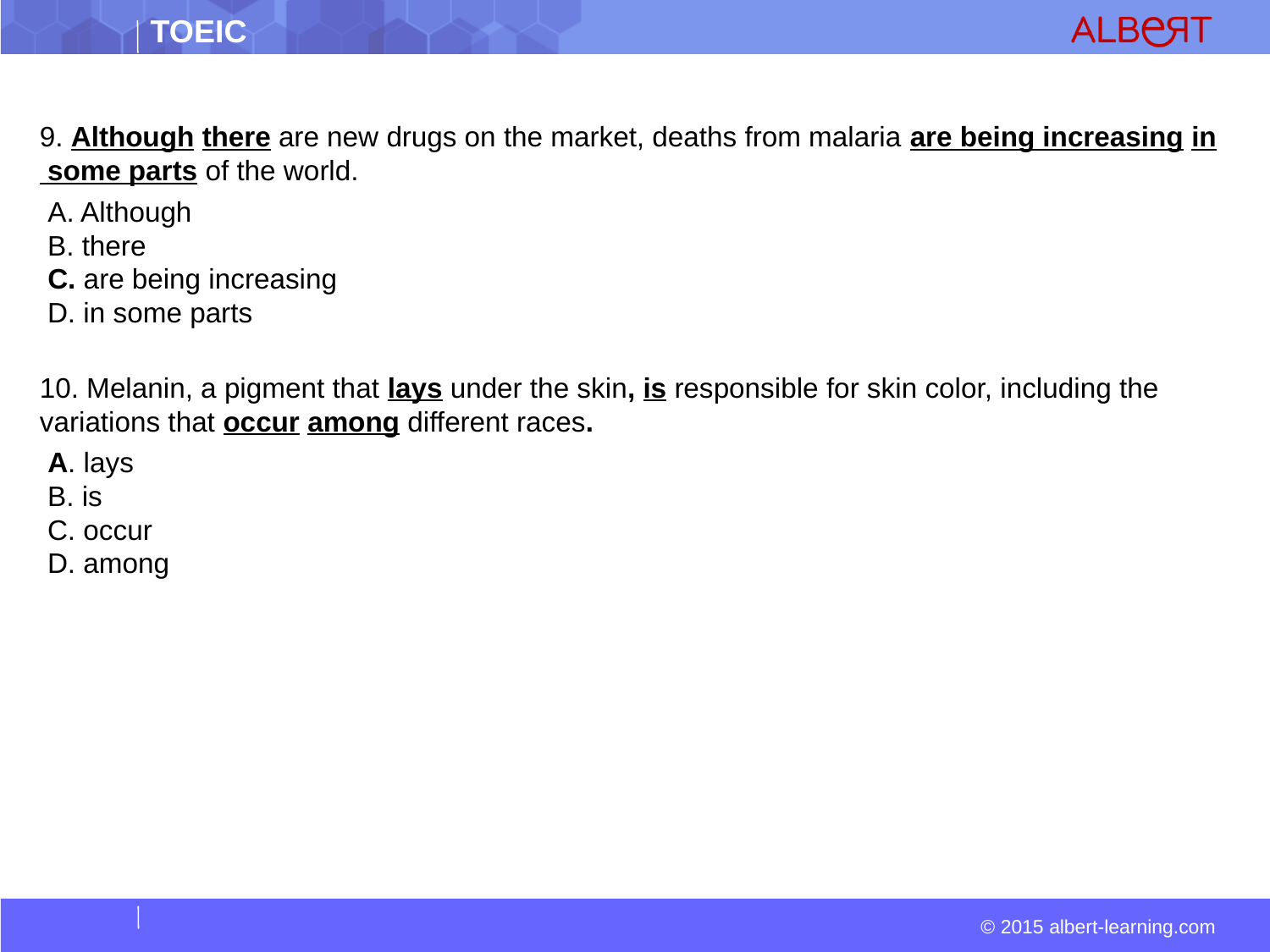

#
9. Although there are new drugs on the market, deaths from malaria are being increasing in  some parts of the world.
 A. Although  
 B. there  
 C. are being increasing  
 D. in some parts
10. Melanin, a pigment that lays under the skin, is responsible for skin color, including the variations that occur among different races.
 A. lays  
 B. is  
 C. occur  
 D. among